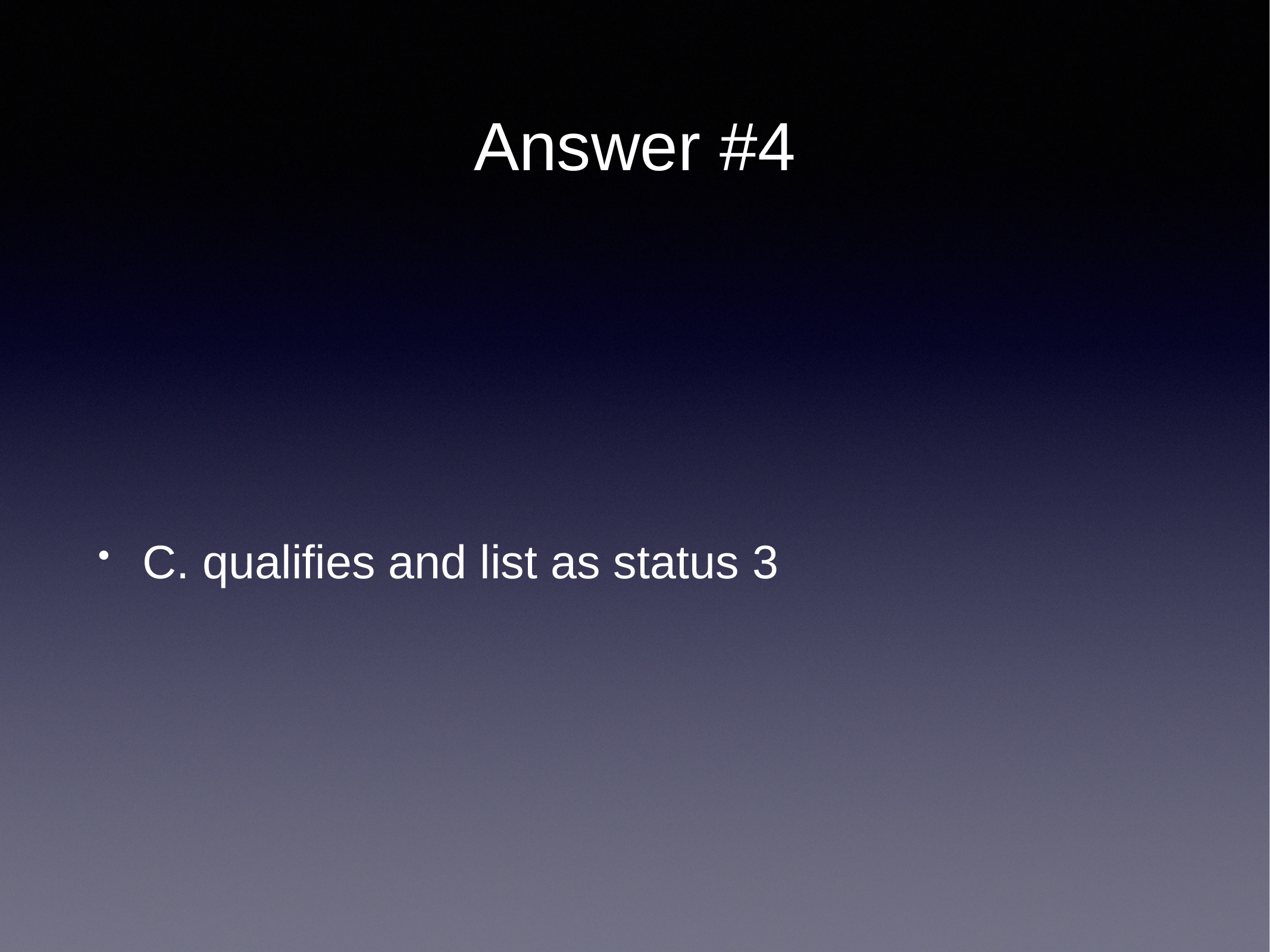

# Answer #4
C. qualifies and list as status 3